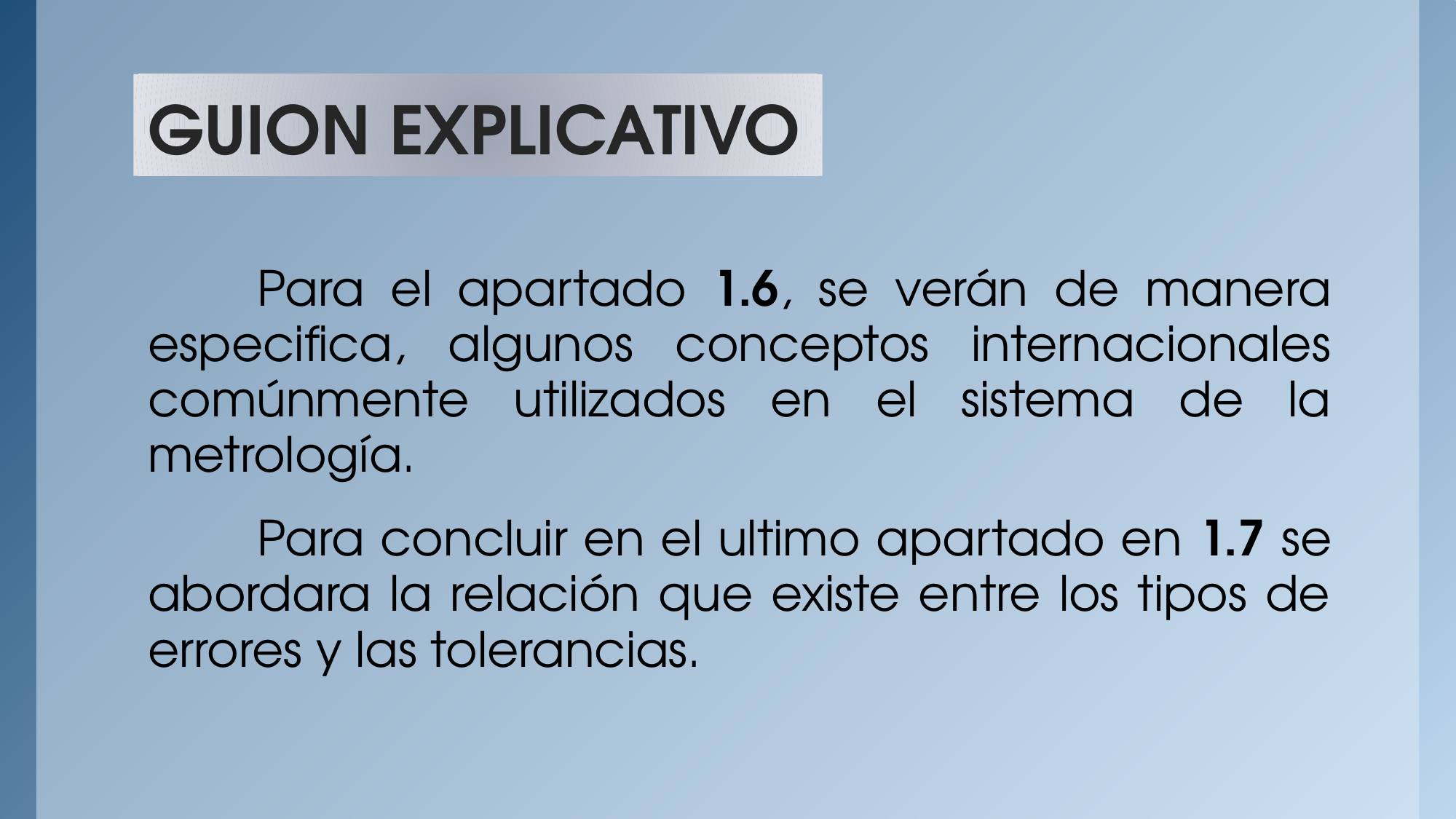

# GUION EXPLICATIVO
	Para el apartado 1.6, se verán de manera especifica, algunos conceptos internacionales comúnmente utilizados en el sistema de la metrología.
	Para concluir en el ultimo apartado en 1.7 se abordara la relación que existe entre los tipos de errores y las tolerancias.